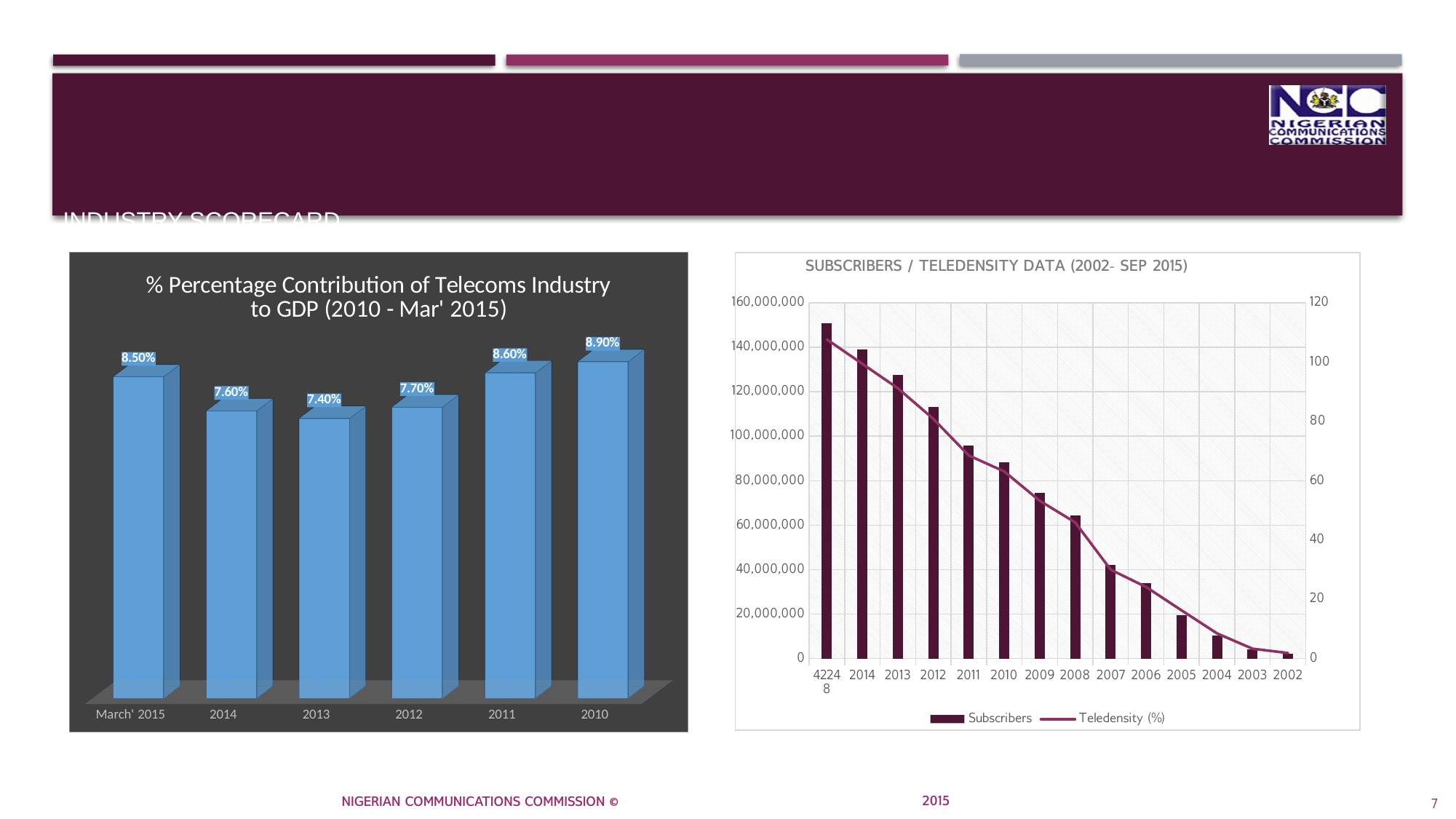

# Industry Scorecard

### Chart: SUBSCRIBERS / TELEDENSITY DATA (2002- SEP 2015)

| Category | Subscribers | Teledensity (%) |
|---|---|---|
| 42248 | 150660631.0 | 107.61 |
| 2014 | 139143610.0 | 99.39 |
| 2013 | 127606629.0 | 91.15 |
| 2012 | 113195951.0 | 80.85 |
| 2011 | 95886714.0 | 68.49 |
| 2010 | 88348026.0 | 63.11 |
| 2009 | 74518264.0 | 53.23 |
| 2008 | 64296117.0 | 45.93 |
| 2007 | 41975275.0 | 29.98 |
| 2006 | 33858022.0 | 24.14 |
| 2005 | 19519154.0 | 16.27 |
| 2004 | 10201728.0 | 8.5 |
| 2003 | 4021945.0 | 3.35 |
| 2002 | 2271050.0 | 1.89 |

[unsupported chart]

NIGERIAN COMMUNICATIONS COMMISSION ©
2015
7